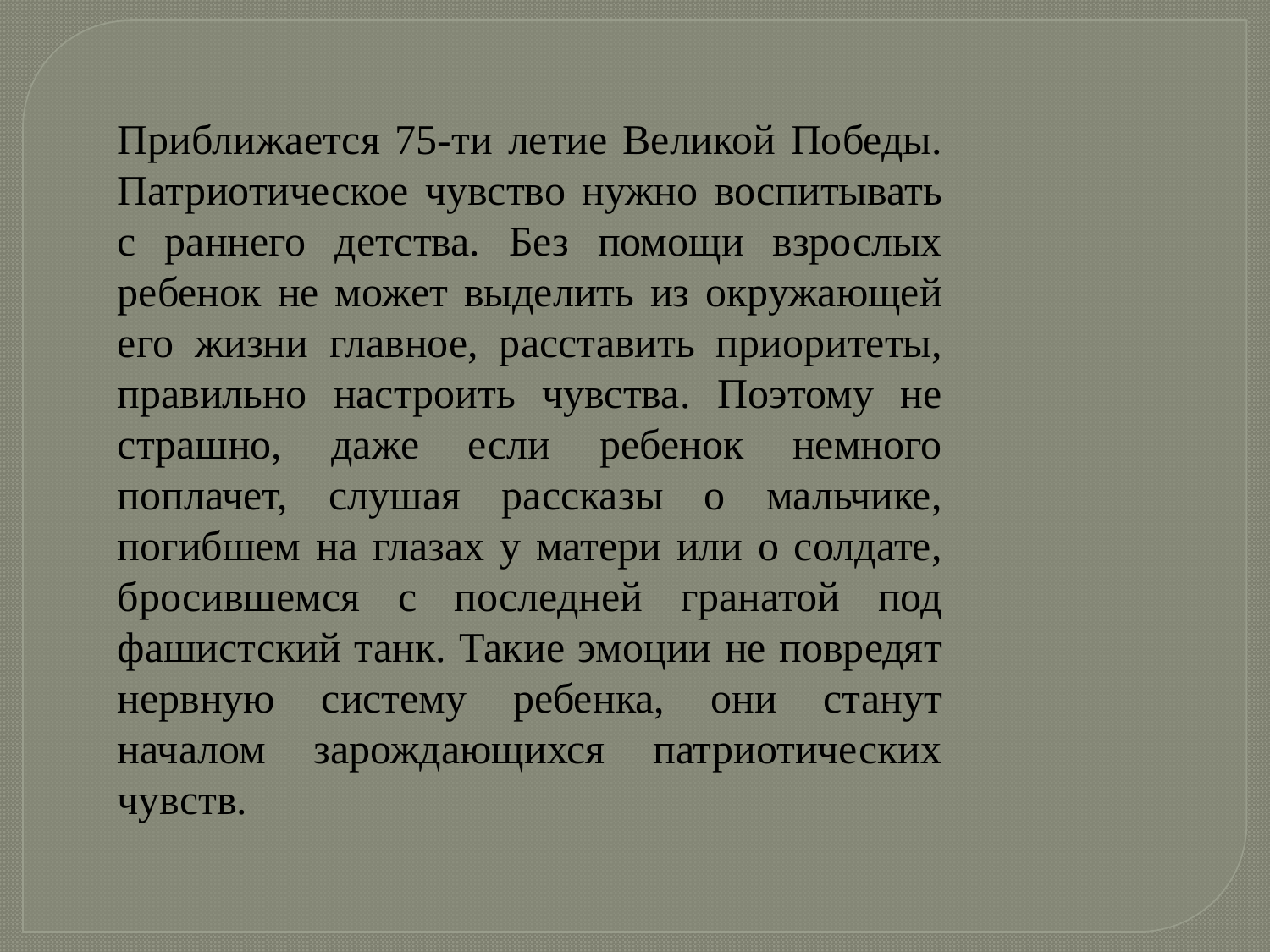

Приближается 75-ти летие Великой Победы. Патриотическое чувство нужно воспитывать с раннего детства. Без помощи взрослых ребенок не может выделить из окружающей его жизни главное, расставить приоритеты, правильно настроить чувства. Поэтому не страшно, даже если ребенок немного поплачет, слушая рассказы о мальчике, погибшем на глазах у матери или о солдате, бросившемся с последней гранатой под фашистский танк. Такие эмоции не повредят нервную систему ребенка, они станут началом зарождающихся патриотических чувств.